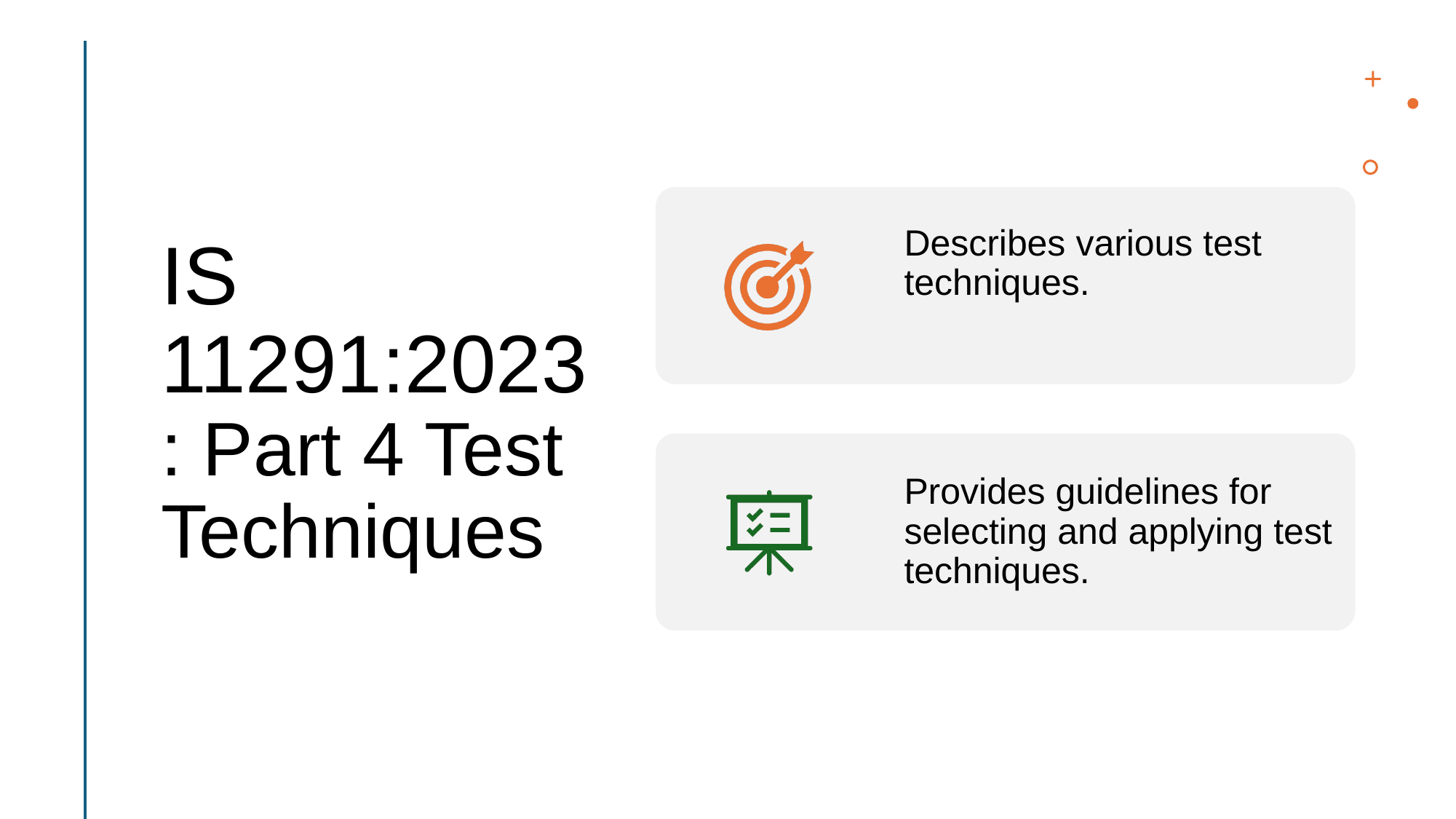

# IS 11291:2023 : Part 4 Test Techniques

Describes various test techniques.

Provides guidelines for selecting and applying test techniques.